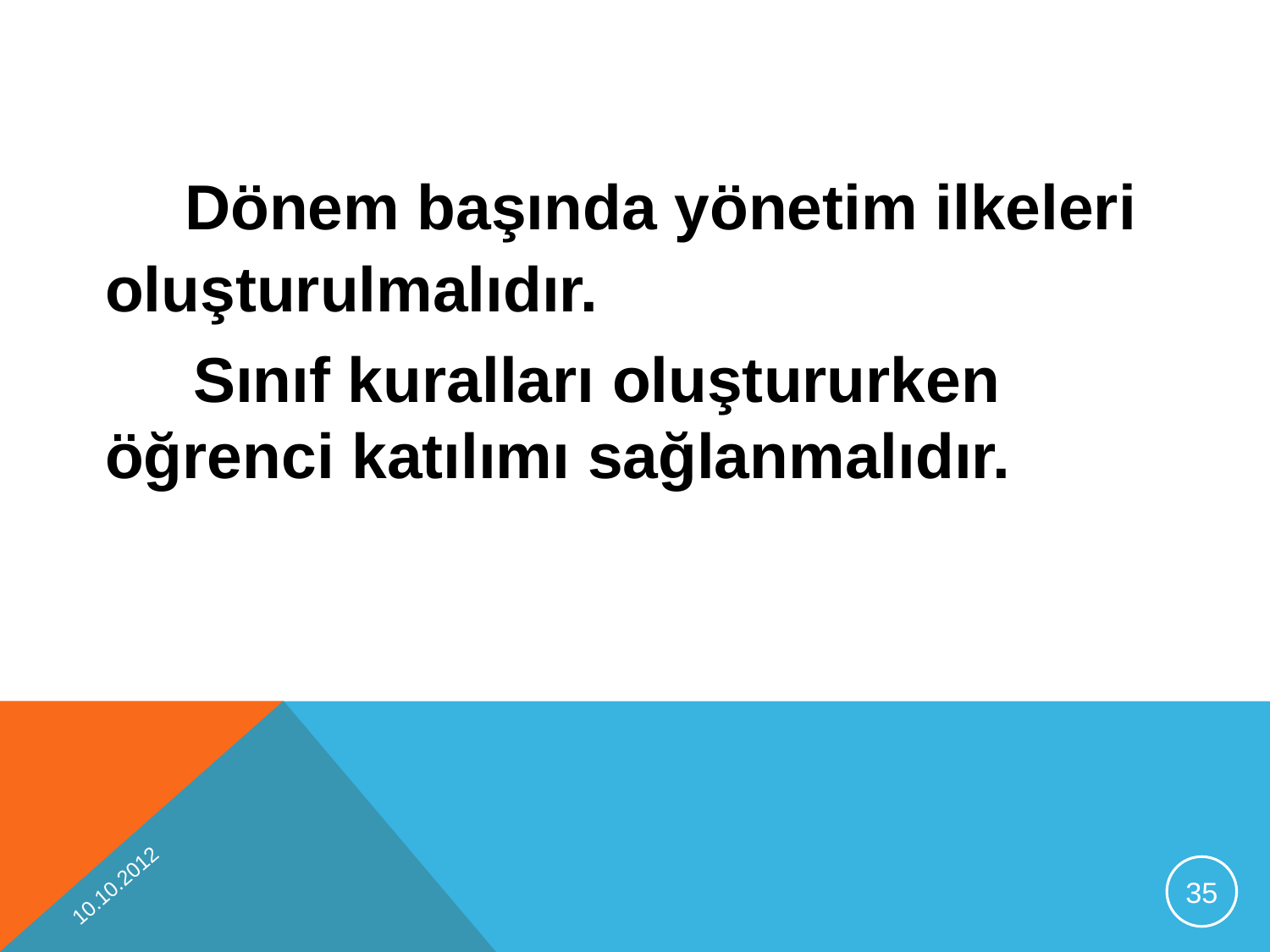

Dönem başında yönetim ilkeleri oluşturulmalıdır.
	     Sınıf kuralları oluştururken öğrenci katılımı sağlanmalıdır.

10.10.2012
35